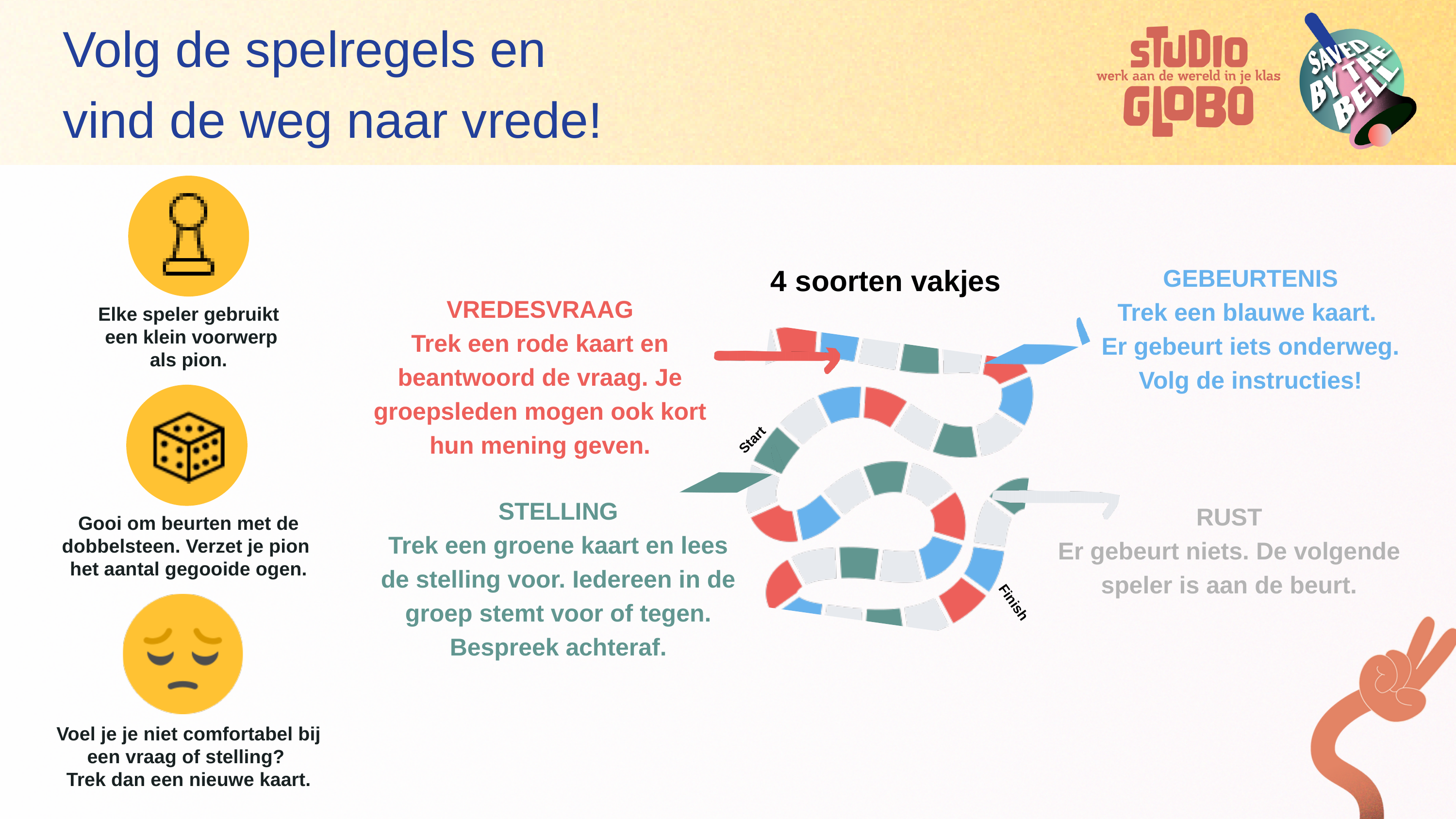

Volg de spelregels en
vind de weg naar vrede!

Elke speler gebruikt
 een klein voorwerp als pion.

Gooi om beurten met de dobbelsteen. Verzet je pion  het aantal gegooide ogen.

Voel je je niet comfortabel bij een vraag of stelling?
Trek dan een nieuwe kaart.
4 soorten vakjes
GEBEURTENIS
Trek een blauwe kaart.
Er gebeurt iets onderweg. Volg de instructies!
VREDESVRAAG
Trek een rode kaart en beantwoord de vraag. Je groepsleden mogen ook kort hun mening geven.

Start

STELLING
Trek een groene kaart en lees de stelling voor. Iedereen in de groep stemt voor of tegen. Bespreek achteraf.
RUST
Er gebeurt niets. De volgende speler is aan de beurt.

Finish